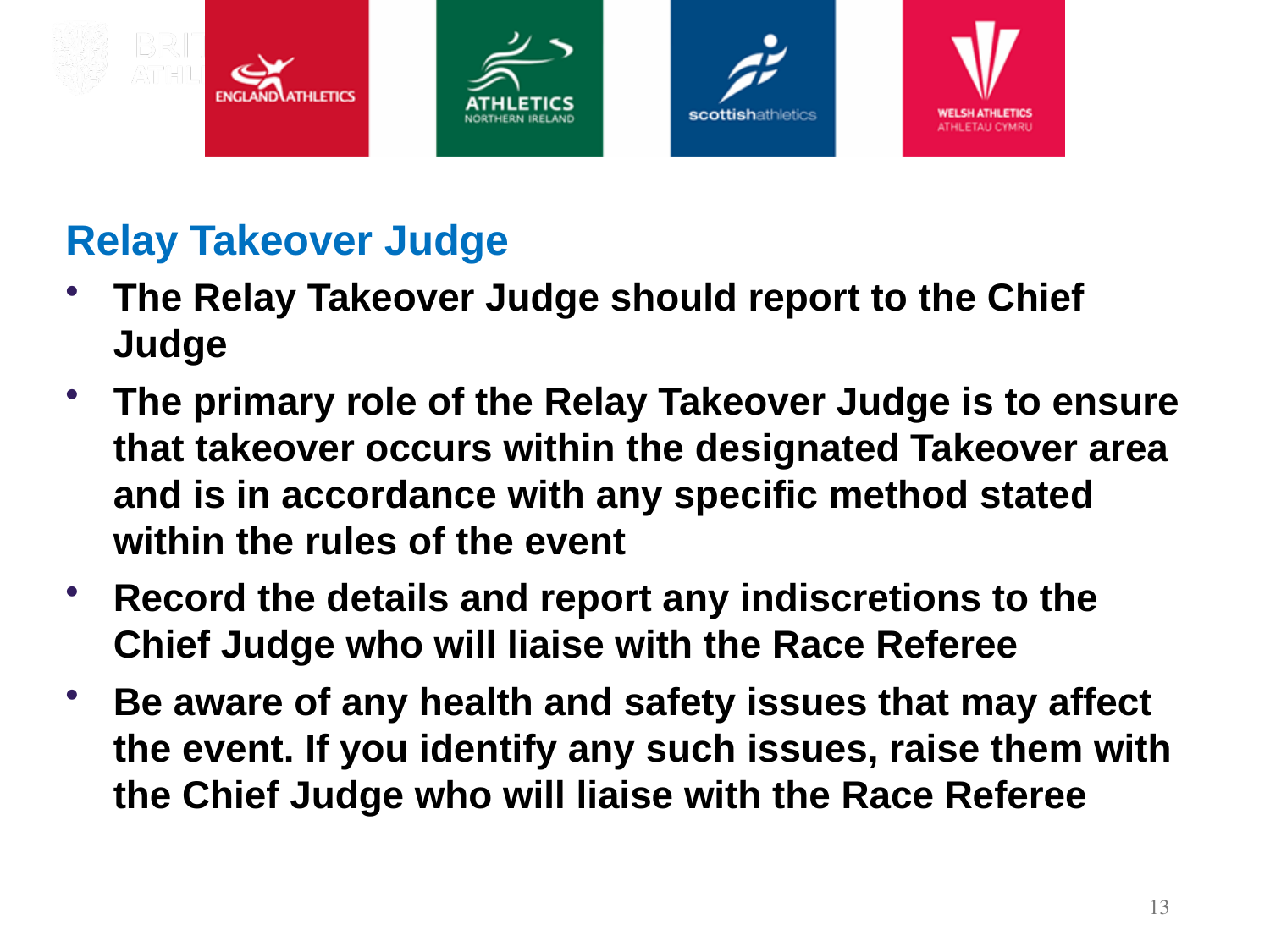

# Relay Takeover Judge
The Relay Takeover Judge should report to the Chief Judge
The primary role of the Relay Takeover Judge is to ensure that takeover occurs within the designated Takeover area and is in accordance with any specific method stated within the rules of the event
Record the details and report any indiscretions to the Chief Judge who will liaise with the Race Referee
Be aware of any health and safety issues that may affect the event. If you identify any such issues, raise them with the Chief Judge who will liaise with the Race Referee
13